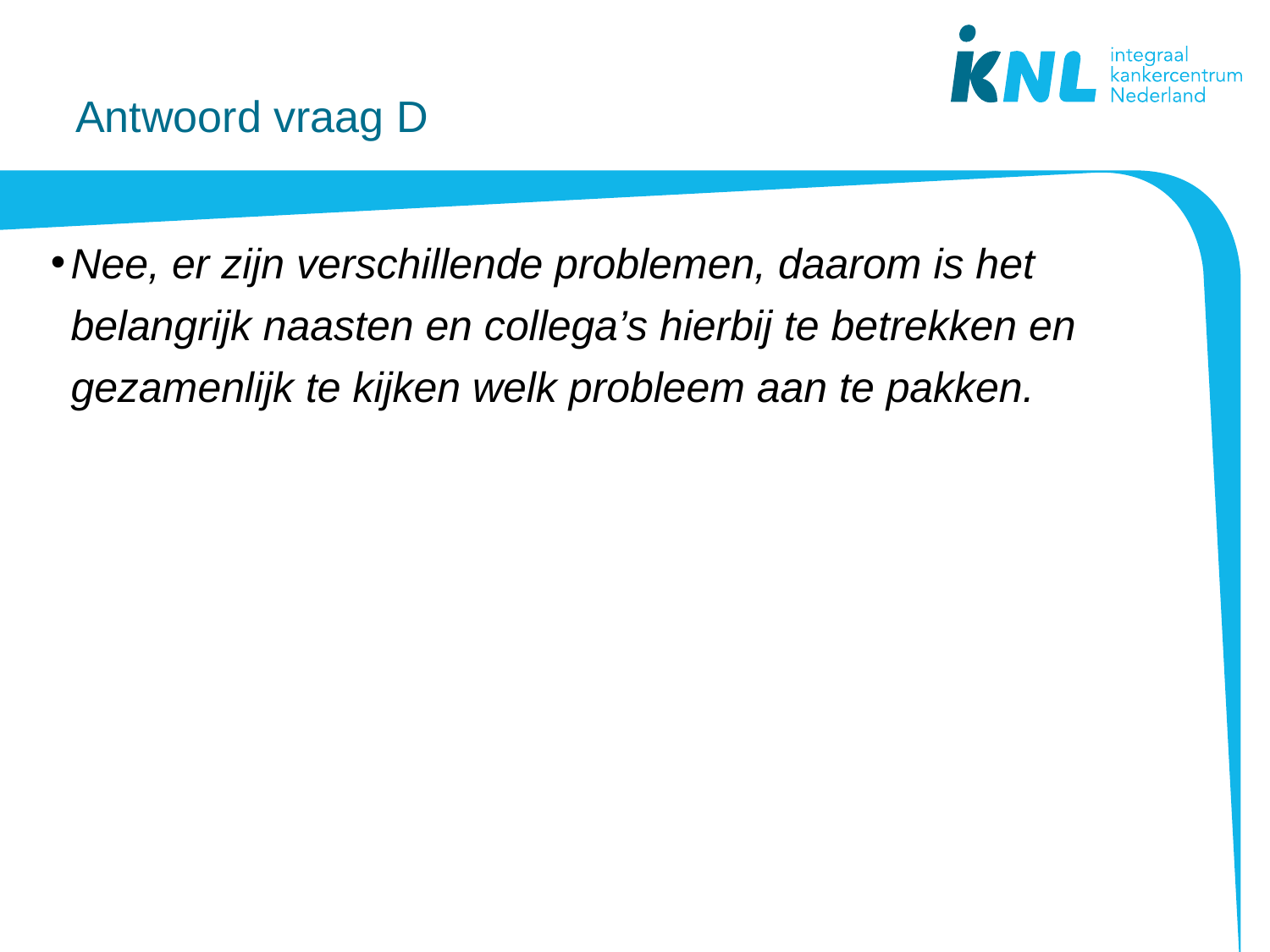

# Antwoord vraag D
Nee, er zijn verschillende problemen, daarom is het belangrijk naasten en collega’s hierbij te betrekken en gezamenlijk te kijken welk probleem aan te pakken.